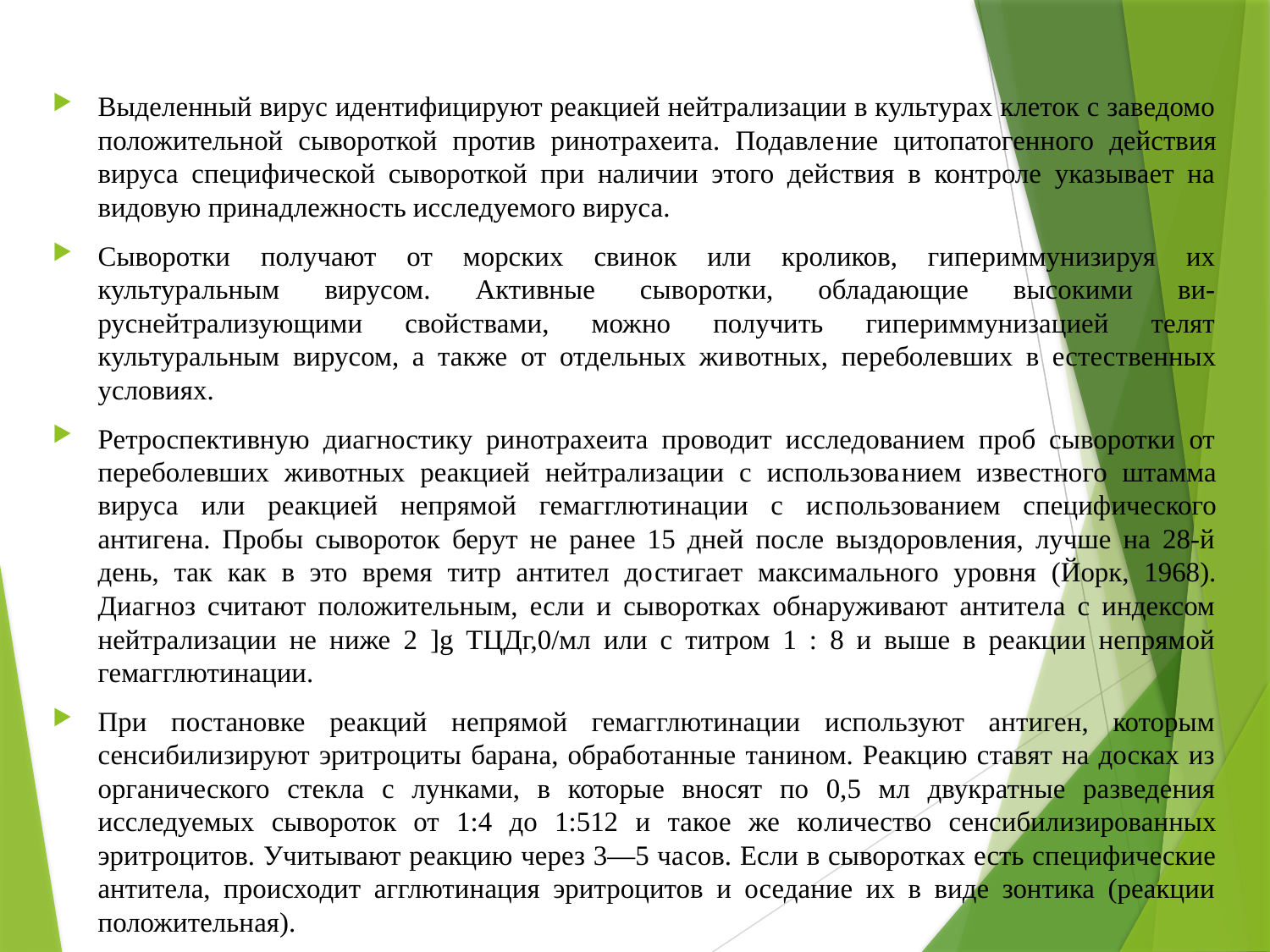

Выделенный вирус идентифицируют реакцией нейтрализации в культурах клеток с заведомо положительной сывороткой против ринотрахеита. Подавле­ние цитопатогенного действия вируса специфической сывороткой при наличии этого действия в контроле указывает на видовую принадлежность исследуемого вируса.
Сыворотки получают от морских свинок или кроликов, гипериммунизируя их культуральным вирусом. Активные сыворотки, обладающие высокими ви-руснейтрализующими свойствами, можно получить гипериммунизацией телят культуральным вирусом, а также от отдельных жи­вотных, переболевших в естественных условиях.
Ретроспективную диагностику ринотрахеита проводит исследованием проб сыворотки от переболевших животных реакцией нейтрализации с использова­нием известного штамма вируса или реакцией непрямой гемагглютинации с ис­пользованием специфического антигена. Пробы сывороток берут не ранее 15 дней после выздоровления, лучше на 28-й день, так как в это время титр антител до­стигает максимального уровня (Йорк, 1968). Диагноз считают положительным, если и сыворотках обнаруживают антитела с индексом нейтрализации не ниже 2 ]g ТЦДг,0/мл или с титром 1 : 8 и выше в реакции непрямой гемагглютинации.
При постановке реакций непрямой гемагглютинации используют антиген, которым сенсибилизируют эритроциты барана, обработанные танином. Реакцию ставят на досках из органического стекла с лунками, в которые вносят по 0,5 мл двукратные разведения исследуемых сывороток от 1:4 до 1:512 и такое же ко­личество сенсибилизированных эритроцитов. Учитывают реакцию через 3—5 ча­сов. Если в сыворотках есть специфические антитела, происходит агглютинация эритроцитов и оседание их в виде зонтика (реакции положительная).